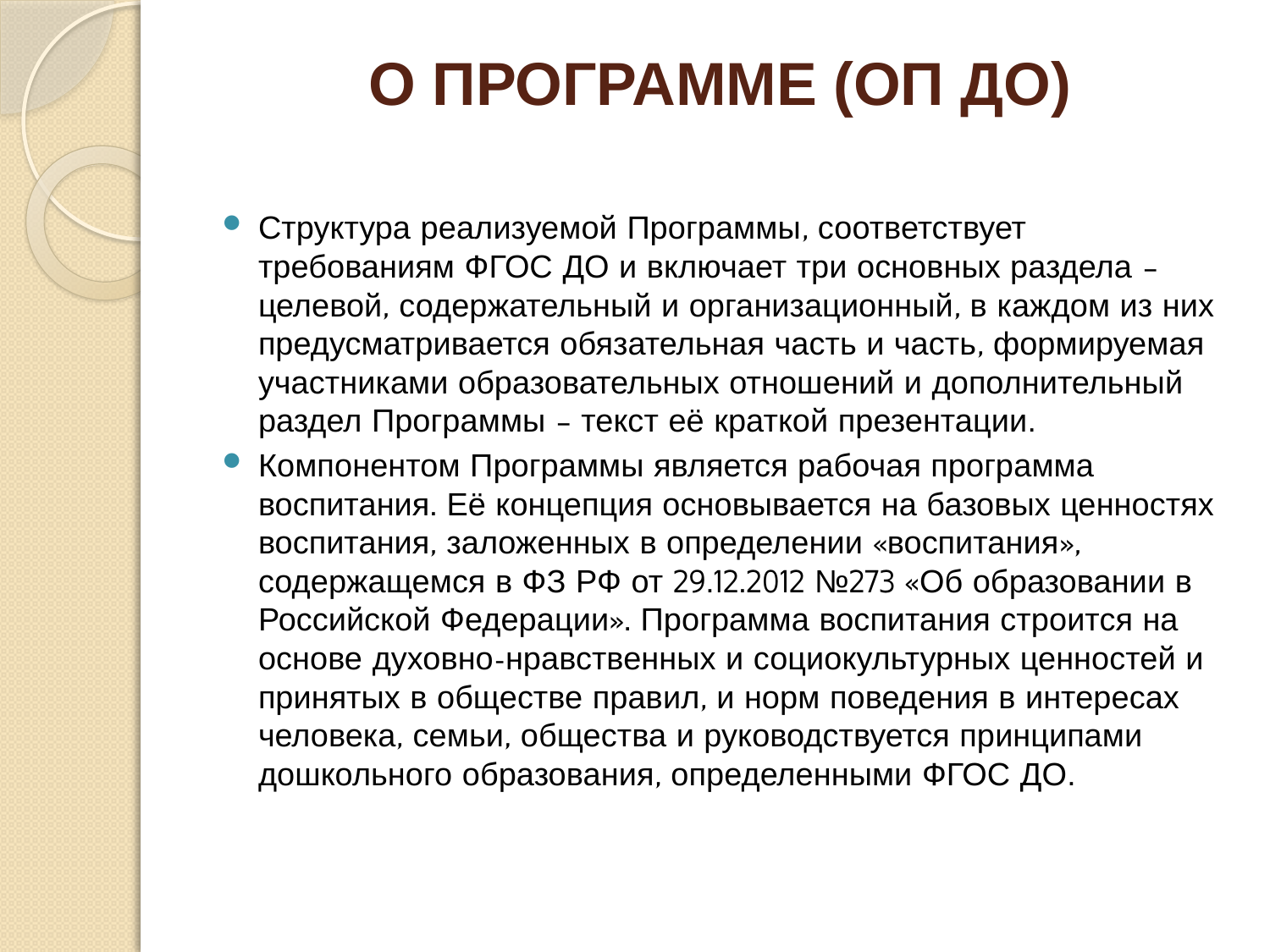

# О ПРОГРАММЕ (ОП ДО)
Структура реализуемой Программы, соответствует требованиям ФГОС ДО и включает три основных раздела – целевой, содержательный и организационный, в каждом из них предусматривается обязательная часть и часть, формируемая участниками образовательных отношений и дополнительный раздел Программы – текст её краткой презентации.
Компонентом Программы является рабочая программа воспитания. Её концепция основывается на базовых ценностях воспитания, заложенных в определении «воспитания», содержащемся в ФЗ РФ от 29.12.2012 №273 «Об образовании в Российской Федерации». Программа воспитания строится на основе духовно-нравственных и социокультурных ценностей и принятых в обществе правил, и норм поведения в интересах человека, семьи, общества и руководствуется принципами дошкольного образования, определенными ФГОС ДО.